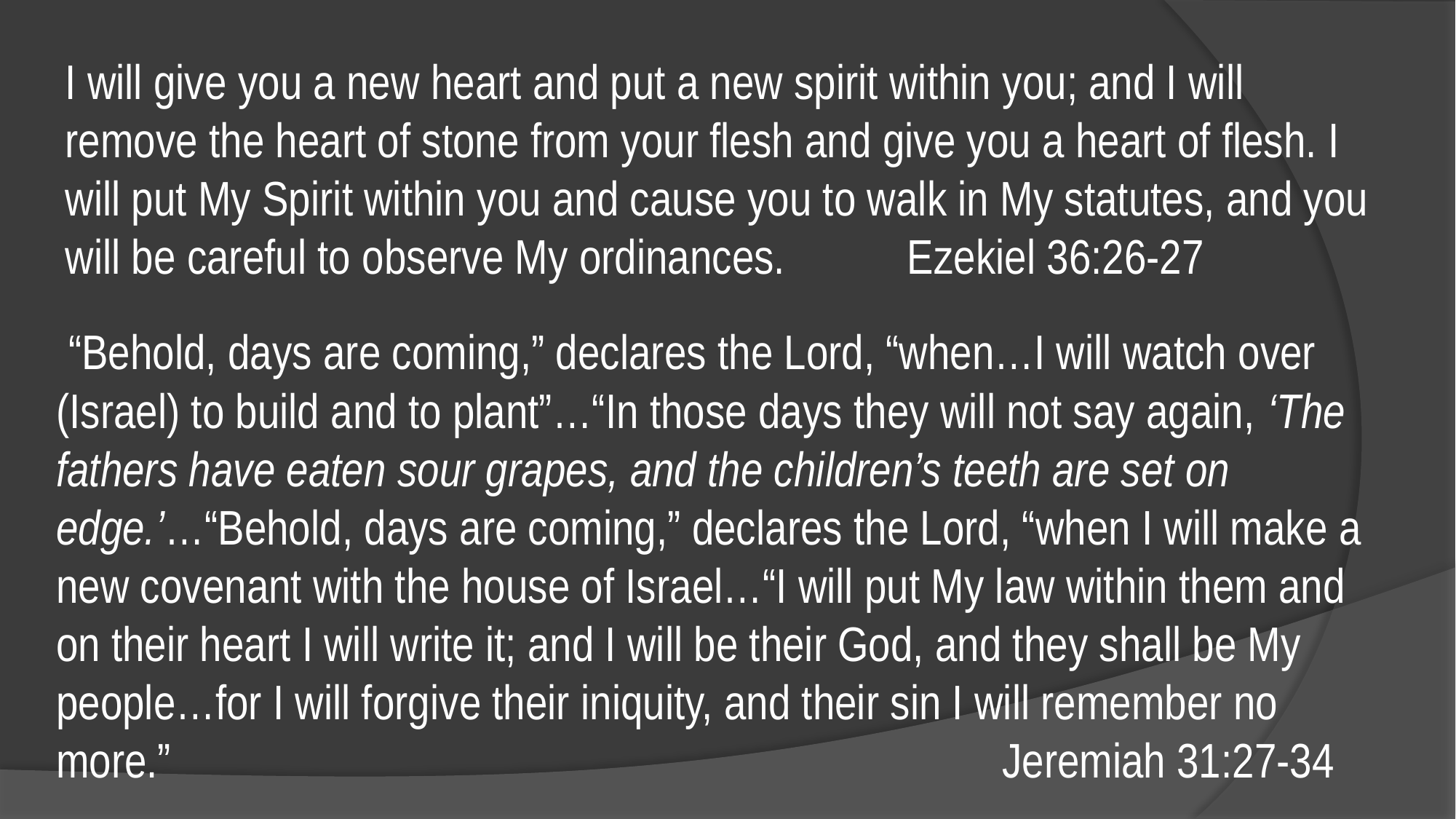

I will give you a new heart and put a new spirit within you; and I will remove the heart of stone from your flesh and give you a heart of flesh. I will put My Spirit within you and cause you to walk in My statutes, and you will be careful to observe My ordinances.           Ezekiel 36:26-27
 “Behold, days are coming,” declares the Lord, “when…I will watch over (Israel) to build and to plant”…“In those days they will not say again, ‘The fathers have eaten sour grapes, and the children’s teeth are set on edge.’…“Behold, days are coming,” declares the Lord, “when I will make a new covenant with the house of Israel…“I will put My law within them and on their heart I will write it; and I will be their God, and they shall be My people…for I will forgive their iniquity, and their sin I will remember no more.”                                                                           Jeremiah 31:27-34